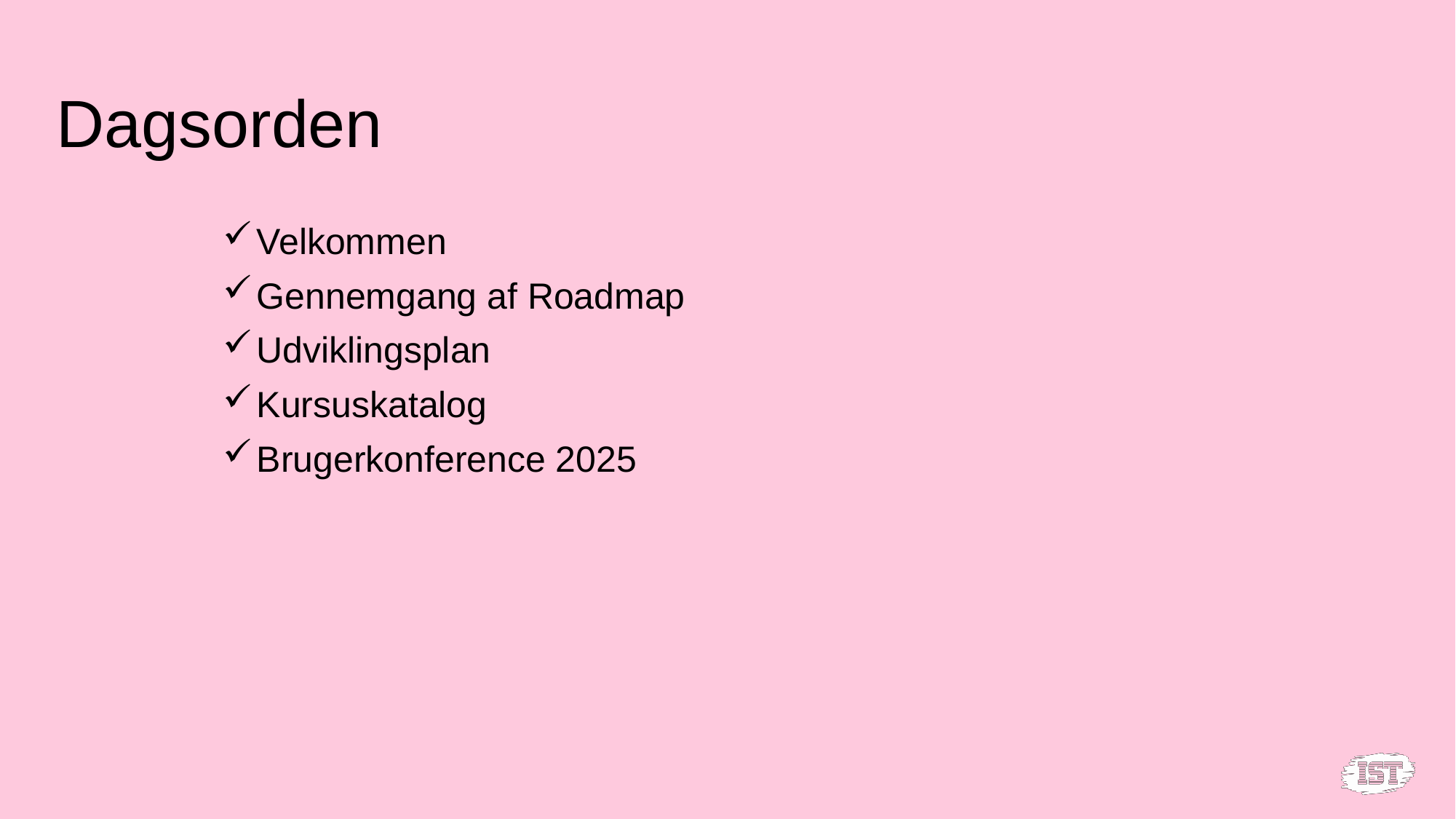

# Dagsorden
Velkommen
Gennemgang af Roadmap
Udviklingsplan
Kursuskatalog
Brugerkonference 2025